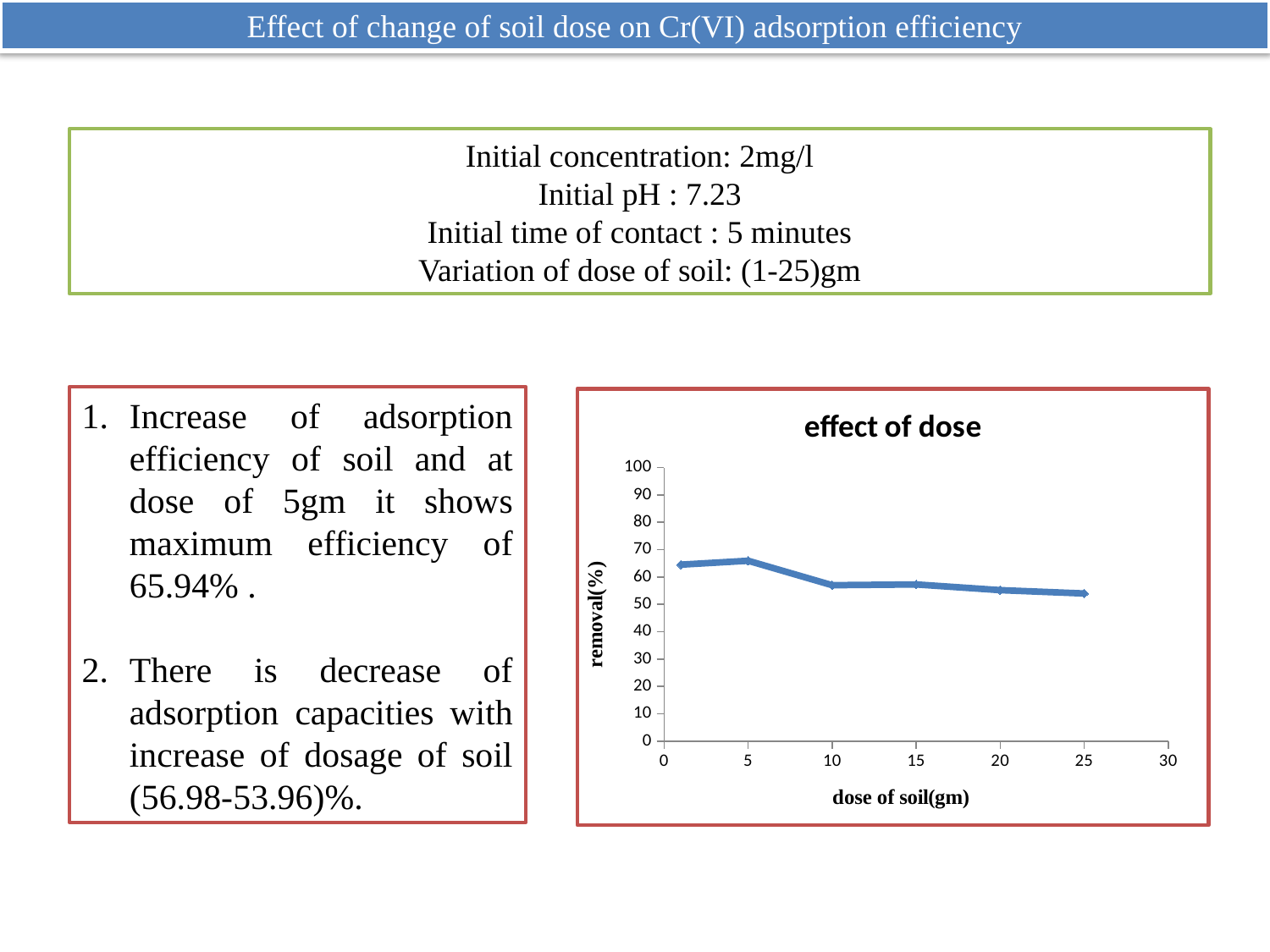

Effect of change of soil dose on Cr(VI) adsorption efficiency
Initial concentration: 2mg/l
Initial pH : 7.23
Initial time of contact : 5 minutes
Variation of dose of soil: (1-25)gm

### Chart:

| Category |  |
|---|---|
Increase of adsorption efficiency of soil and at dose of 5gm it shows maximum efficiency of 65.94% .

There is decrease of adsorption capacities with increase of dosage of soil (56.98-53.96)%.